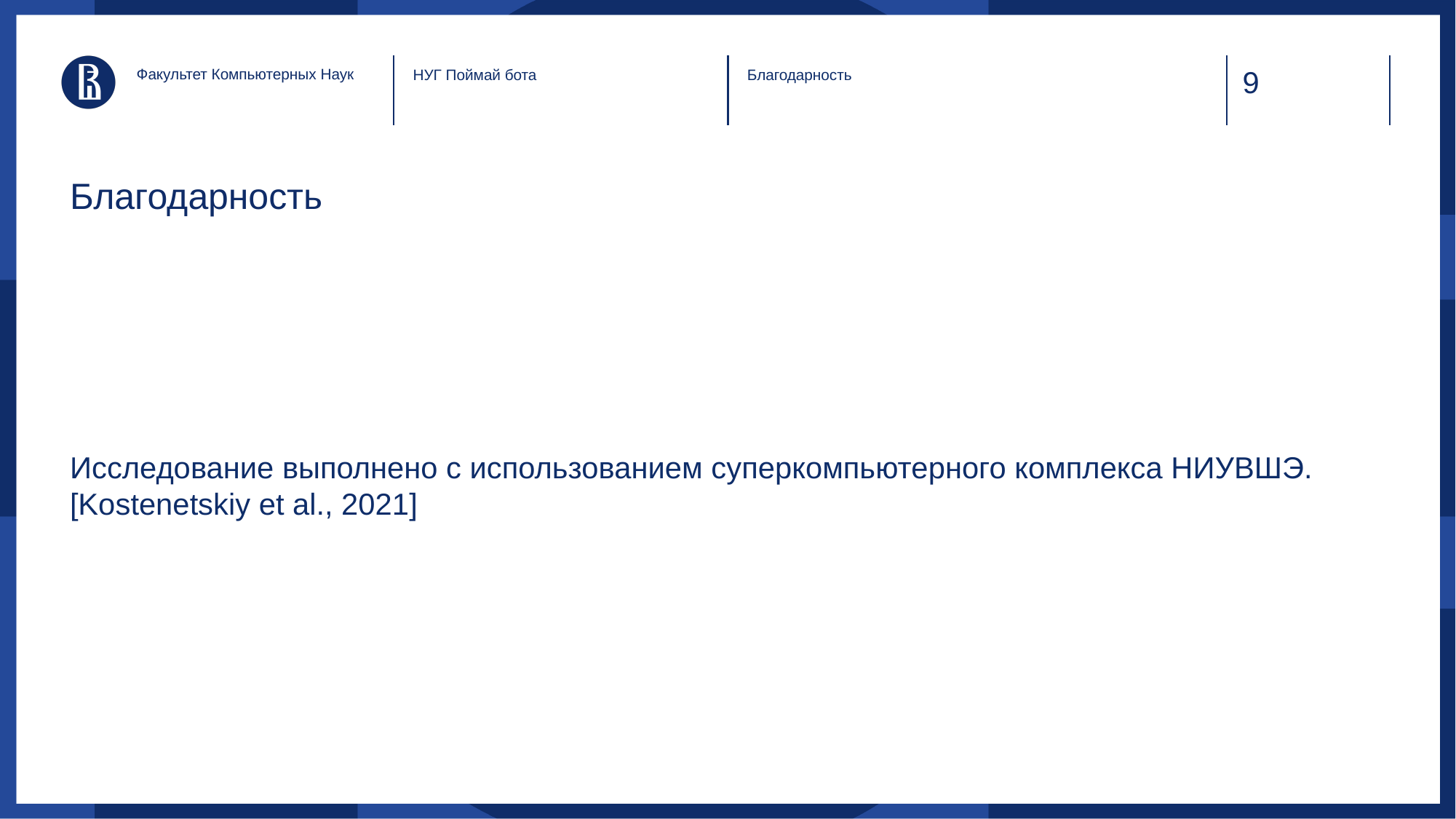

Факультет Компьютерных Наук

НУГ Поймай бота

Благодарность
# Благодарность

Исследование выполнено с использованием суперкомпьютерного комплекса НИУВШЭ.[Kostenetskiy et al., 2021]